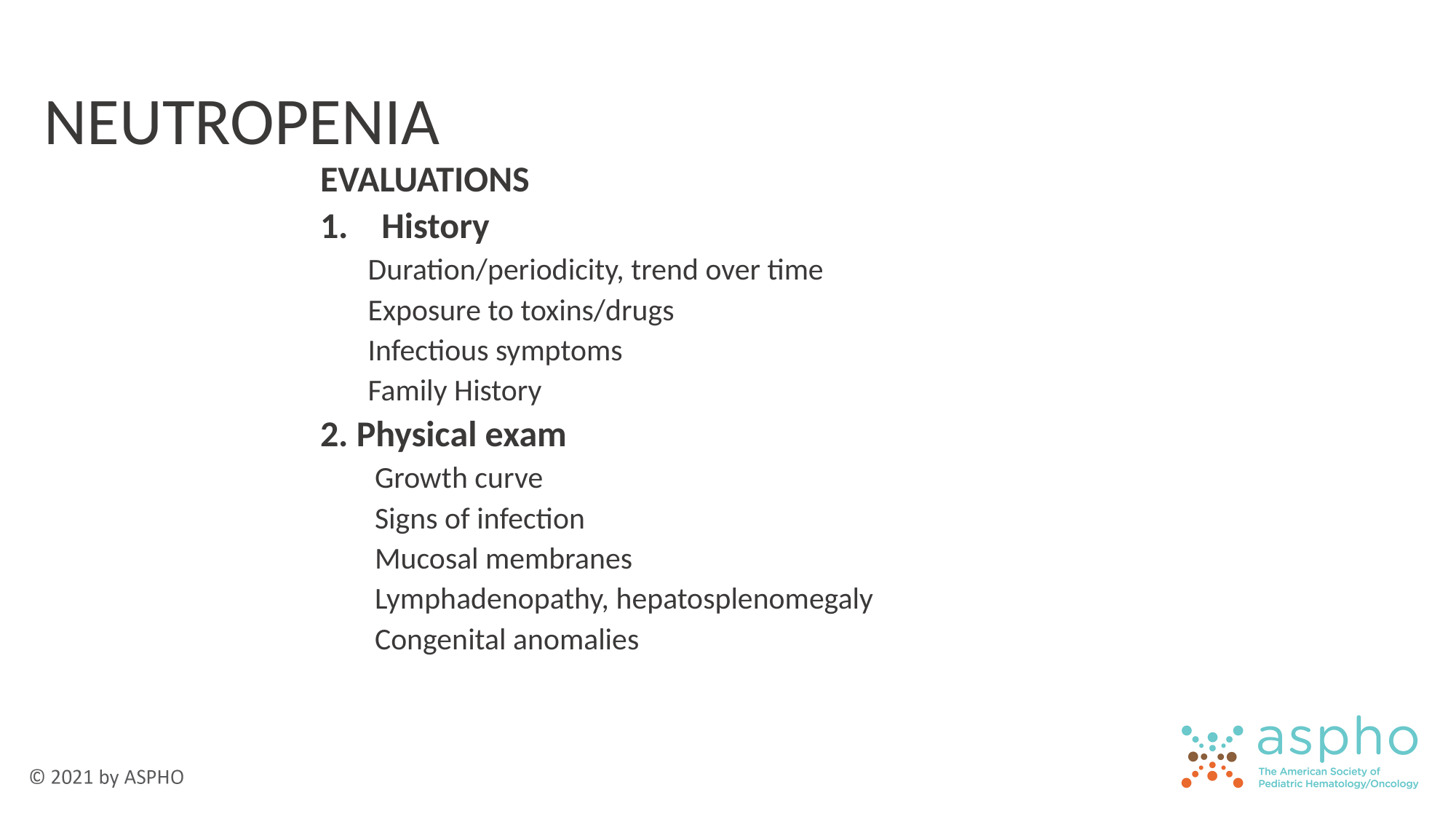

# NEUTROPENIA
EVALUATIONS
History
Duration/periodicity, trend over time
Exposure to toxins/drugs
Infectious symptoms
Family History
2. Physical exam
Growth curve
Signs of infection
Mucosal membranes
Lymphadenopathy, hepatosplenomegaly
Congenital anomalies